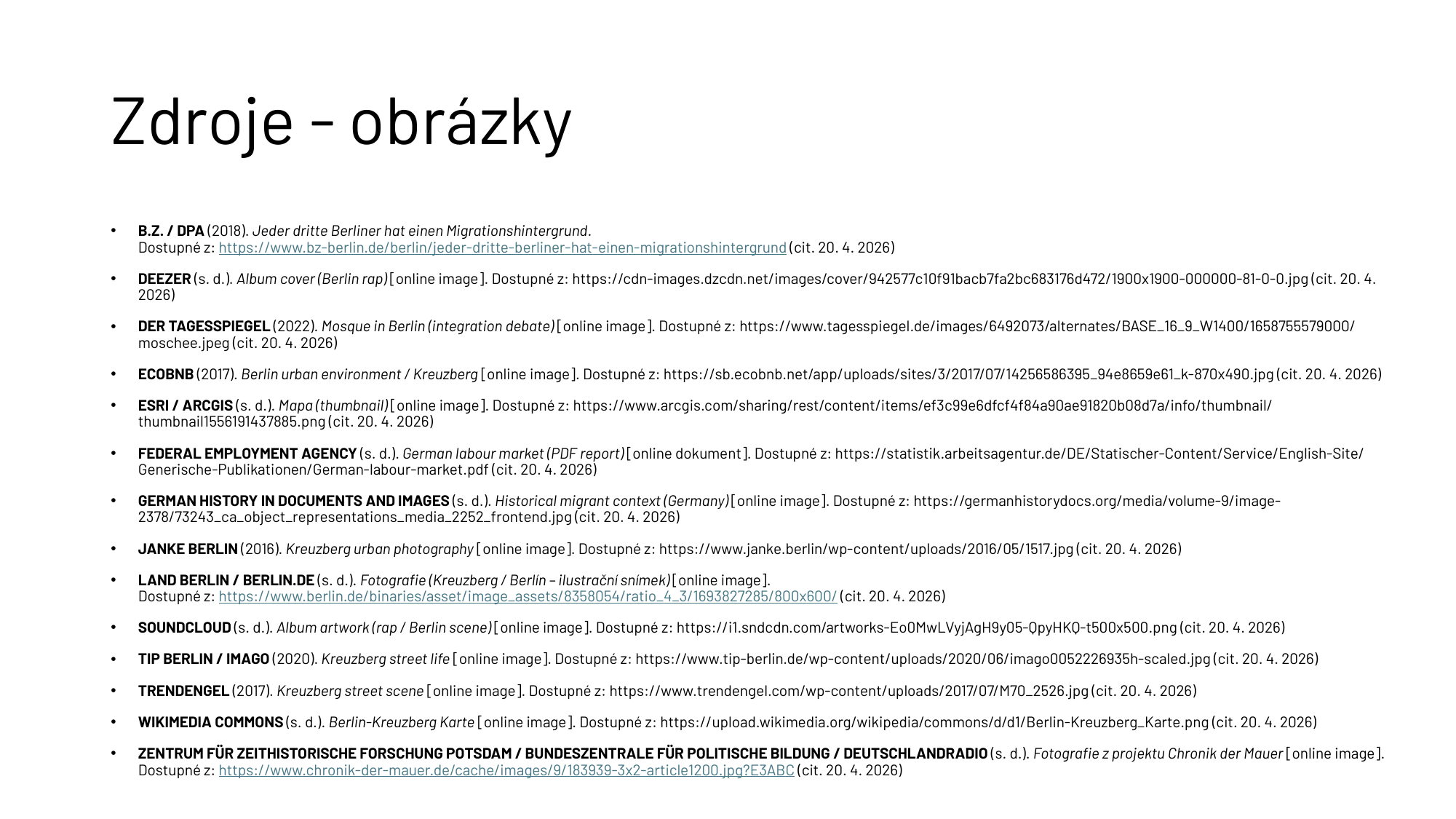

# Zdroje - obrázky
B.Z. / DPA (2018). Jeder dritte Berliner hat einen Migrationshintergrund.
Dostupné z: https://www.bz-berlin.de/berlin/jeder-dritte-berliner-hat-einen-migrationshintergrund (cit. 20. 4. 2026)
DEEZER (s. d.). Album cover (Berlin rap) [online image]. Dostupné z: https://cdn-images.dzcdn.net/images/cover/942577c10f91bacb7fa2bc683176d472/1900x1900-000000-81-0-0.jpg (cit. 20. 4. 2026)
DER TAGESSPIEGEL (2022). Mosque in Berlin (integration debate) [online image]. Dostupné z: https://www.tagesspiegel.de/images/6492073/alternates/BASE_16_9_W1400/1658755579000/moschee.jpeg (cit. 20. 4. 2026)
ECOBNB (2017). Berlin urban environment / Kreuzberg [online image]. Dostupné z: https://sb.ecobnb.net/app/uploads/sites/3/2017/07/14256586395_94e8659e61_k-870x490.jpg (cit. 20. 4. 2026)
ESRI / ARCGIS (s. d.). Mapa (thumbnail) [online image]. Dostupné z: https://www.arcgis.com/sharing/rest/content/items/ef3c99e6dfcf4f84a90ae91820b08d7a/info/thumbnail/thumbnail1556191437885.png (cit. 20. 4. 2026)
FEDERAL EMPLOYMENT AGENCY (s. d.). German labour market (PDF report) [online dokument]. Dostupné z: https://statistik.arbeitsagentur.de/DE/Statischer-Content/Service/English-Site/Generische-Publikationen/German-labour-market.pdf (cit. 20. 4. 2026)
GERMAN HISTORY IN DOCUMENTS AND IMAGES (s. d.). Historical migrant context (Germany) [online image]. Dostupné z: https://germanhistorydocs.org/media/volume-9/image-2378/73243_ca_object_representations_media_2252_frontend.jpg (cit. 20. 4. 2026)
JANKE BERLIN (2016). Kreuzberg urban photography [online image]. Dostupné z: https://www.janke.berlin/wp-content/uploads/2016/05/1517.jpg (cit. 20. 4. 2026)
LAND BERLIN / BERLIN.DE (s. d.). Fotografie (Kreuzberg / Berlín – ilustrační snímek) [online image].
Dostupné z: https://www.berlin.de/binaries/asset/image_assets/8358054/ratio_4_3/1693827285/800x600/ (cit. 20. 4. 2026)
SOUNDCLOUD (s. d.). Album artwork (rap / Berlin scene) [online image]. Dostupné z: https://i1.sndcdn.com/artworks-Eo0MwLVyjAgH9y05-QpyHKQ-t500x500.png (cit. 20. 4. 2026)
TIP BERLIN / IMAGO (2020). Kreuzberg street life [online image]. Dostupné z: https://www.tip-berlin.de/wp-content/uploads/2020/06/imago0052226935h-scaled.jpg (cit. 20. 4. 2026)
TRENDENGEL (2017). Kreuzberg street scene [online image]. Dostupné z: https://www.trendengel.com/wp-content/uploads/2017/07/M70_2526.jpg (cit. 20. 4. 2026)
WIKIMEDIA COMMONS (s. d.). Berlin-Kreuzberg Karte [online image]. Dostupné z: https://upload.wikimedia.org/wikipedia/commons/d/d1/Berlin-Kreuzberg_Karte.png (cit. 20. 4. 2026)
ZENTRUM FÜR ZEITHISTORISCHE FORSCHUNG POTSDAM / BUNDESZENTRALE FÜR POLITISCHE BILDUNG / DEUTSCHLANDRADIO (s. d.). Fotografie z projektu Chronik der Mauer [online image].
Dostupné z: https://www.chronik-der-mauer.de/cache/images/9/183939-3x2-article1200.jpg?E3ABC (cit. 20. 4. 2026)